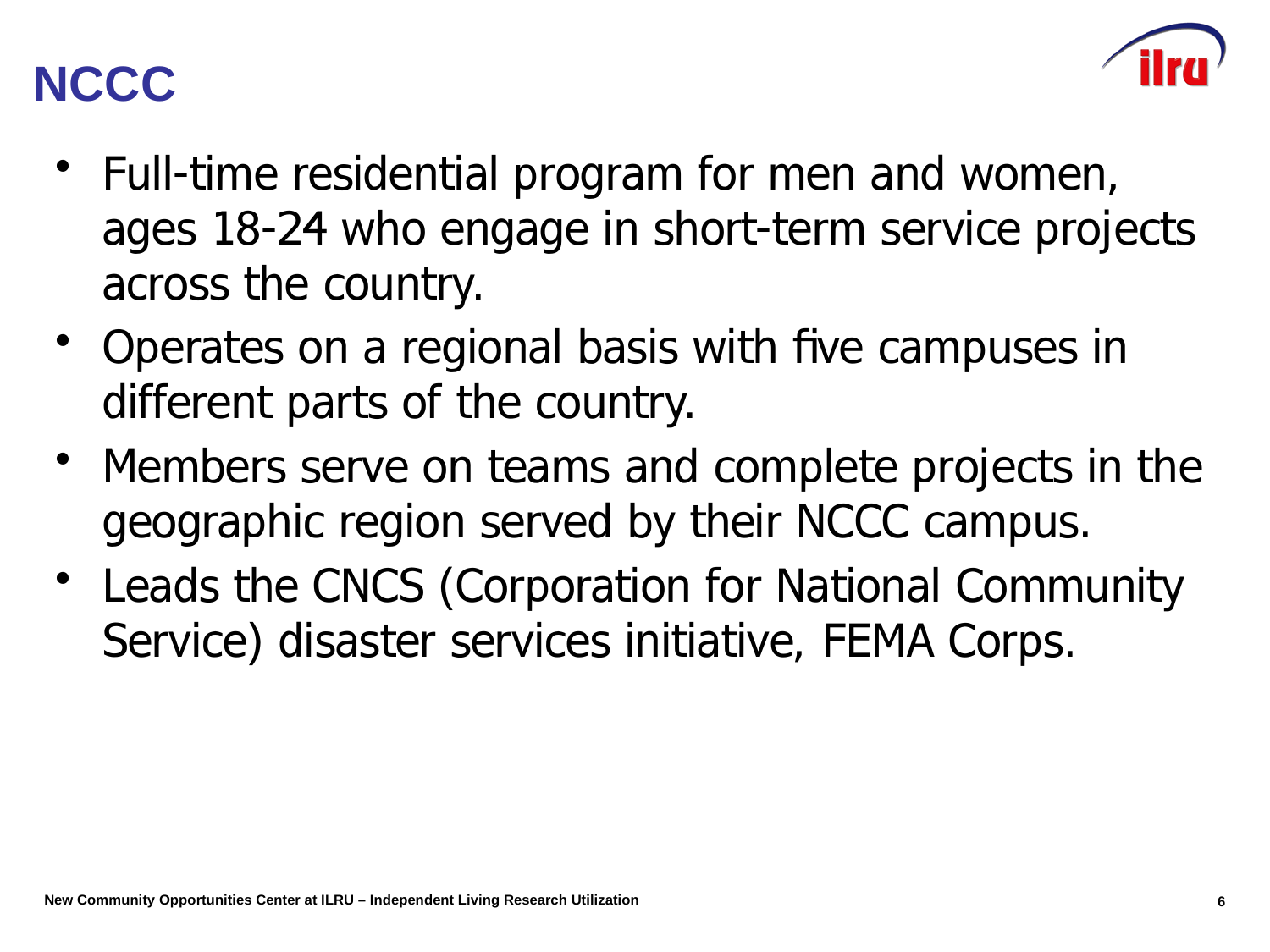

# NCCC
Full-time residential program for men and women, ages 18-24 who engage in short-term service projects across the country.
Operates on a regional basis with five campuses in different parts of the country.
Members serve on teams and complete projects in the geographic region served by their NCCC campus.
Leads the CNCS (Corporation for National Community Service) disaster services initiative, FEMA Corps.
6